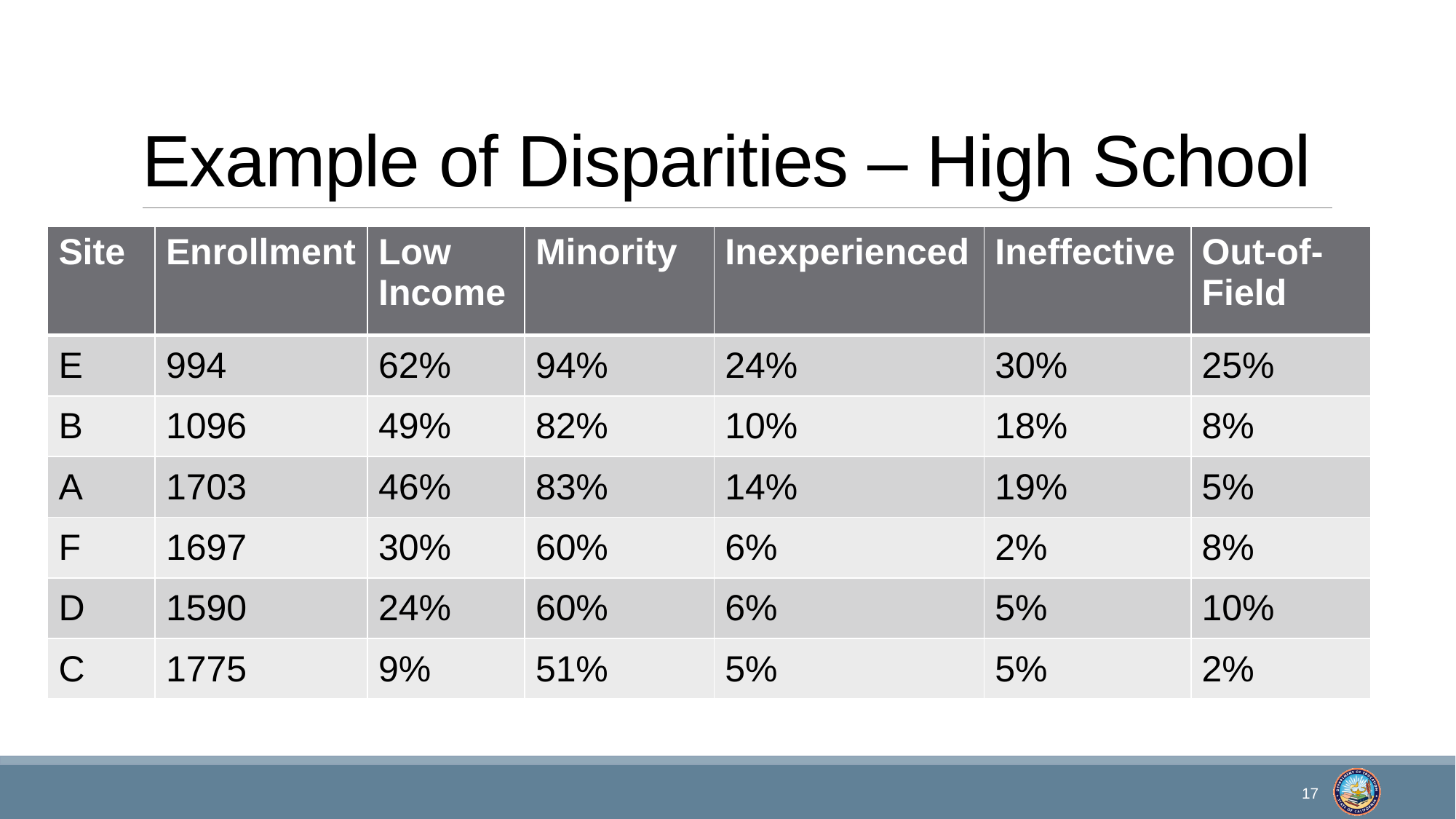

# Example of Disparities – High School
| Site | Enrollment | Low Income | Minority | Inexperienced | Ineffective | Out-of-Field |
| --- | --- | --- | --- | --- | --- | --- |
| E | 994 | 62% | 94% | 24% | 30% | 25% |
| B | 1096 | 49% | 82% | 10% | 18% | 8% |
| A | 1703 | 46% | 83% | 14% | 19% | 5% |
| F | 1697 | 30% | 60% | 6% | 2% | 8% |
| D | 1590 | 24% | 60% | 6% | 5% | 10% |
| C | 1775 | 9% | 51% | 5% | 5% | 2% |
17